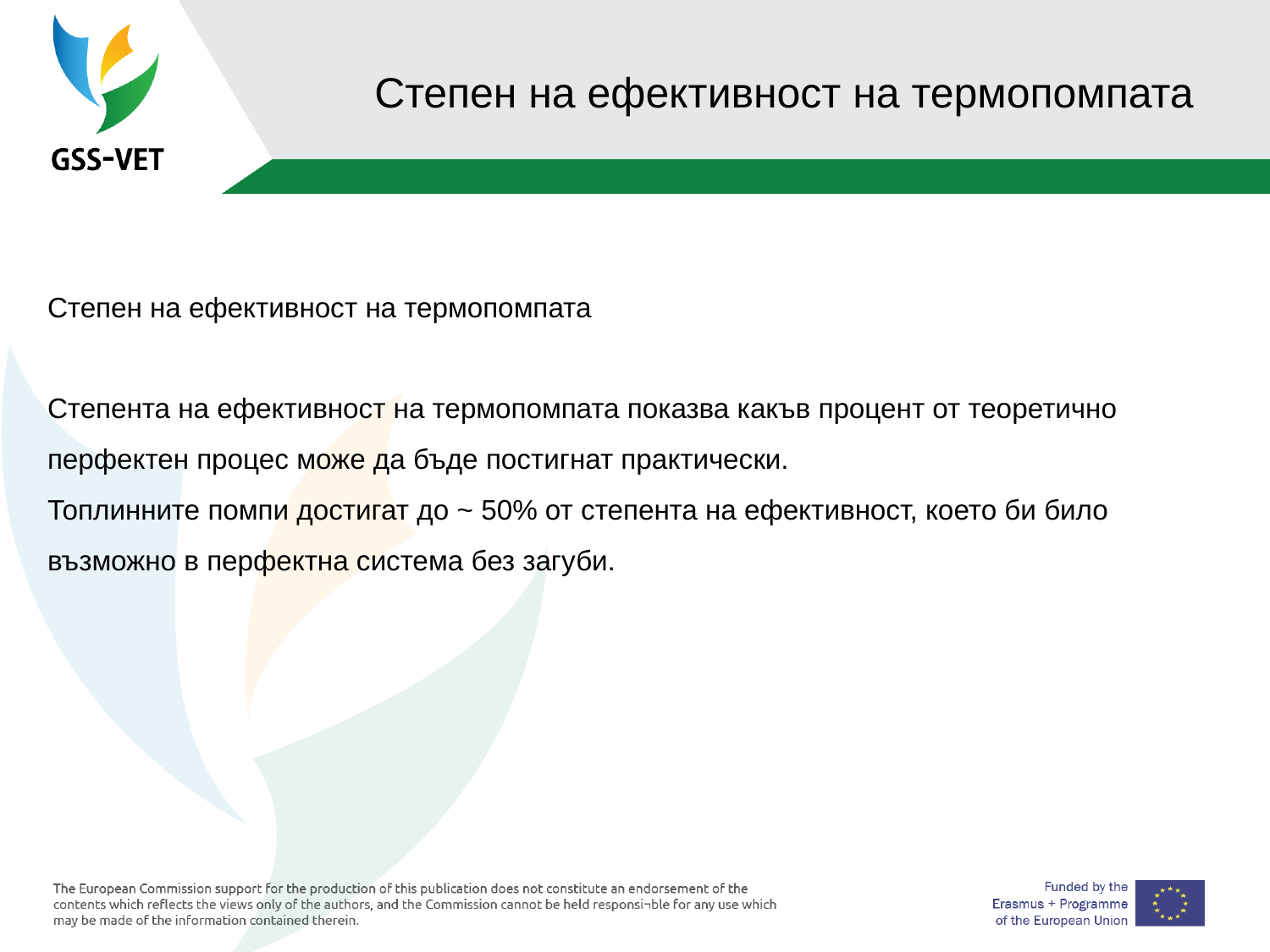

# Степен на ефективност на термопомпата
Степен на ефективност на термопомпата

Степента на ефективност на термопомпата показва какъв процент от теоретично перфектен процес може да бъде постигнат практически.
Топлинните помпи достигат до ~ 50% от степента на ефективност, което би било възможно в перфектна система без загуби.